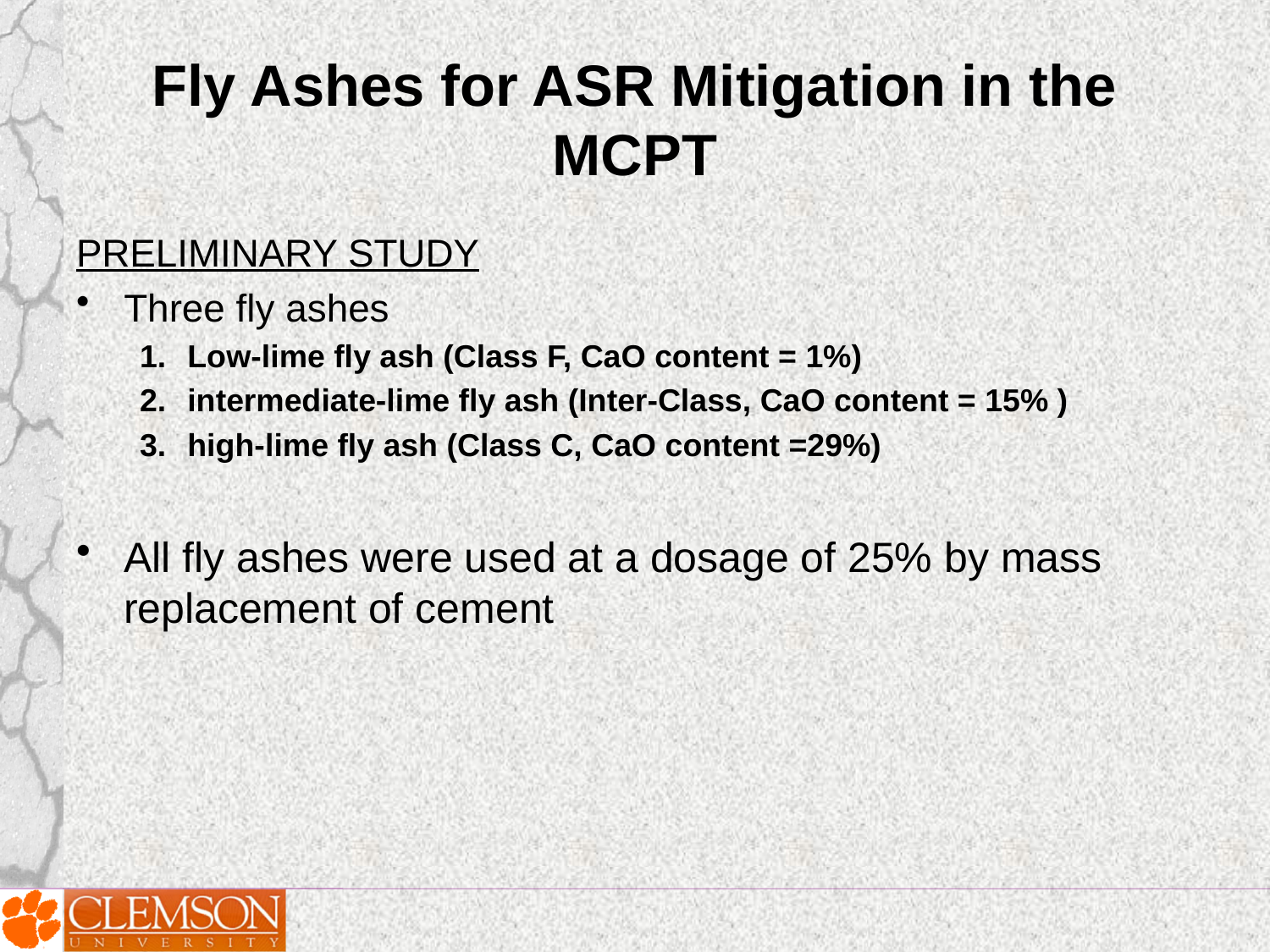

# Fly Ashes for ASR Mitigation in the MCPT
PRELIMINARY STUDY
Three fly ashes
Low-lime fly ash (Class F, CaO content = 1%)
intermediate-lime fly ash (Inter-Class, CaO content = 15% )
high-lime fly ash (Class C, CaO content =29%)

All fly ashes were used at a dosage of 25% by mass replacement of cement